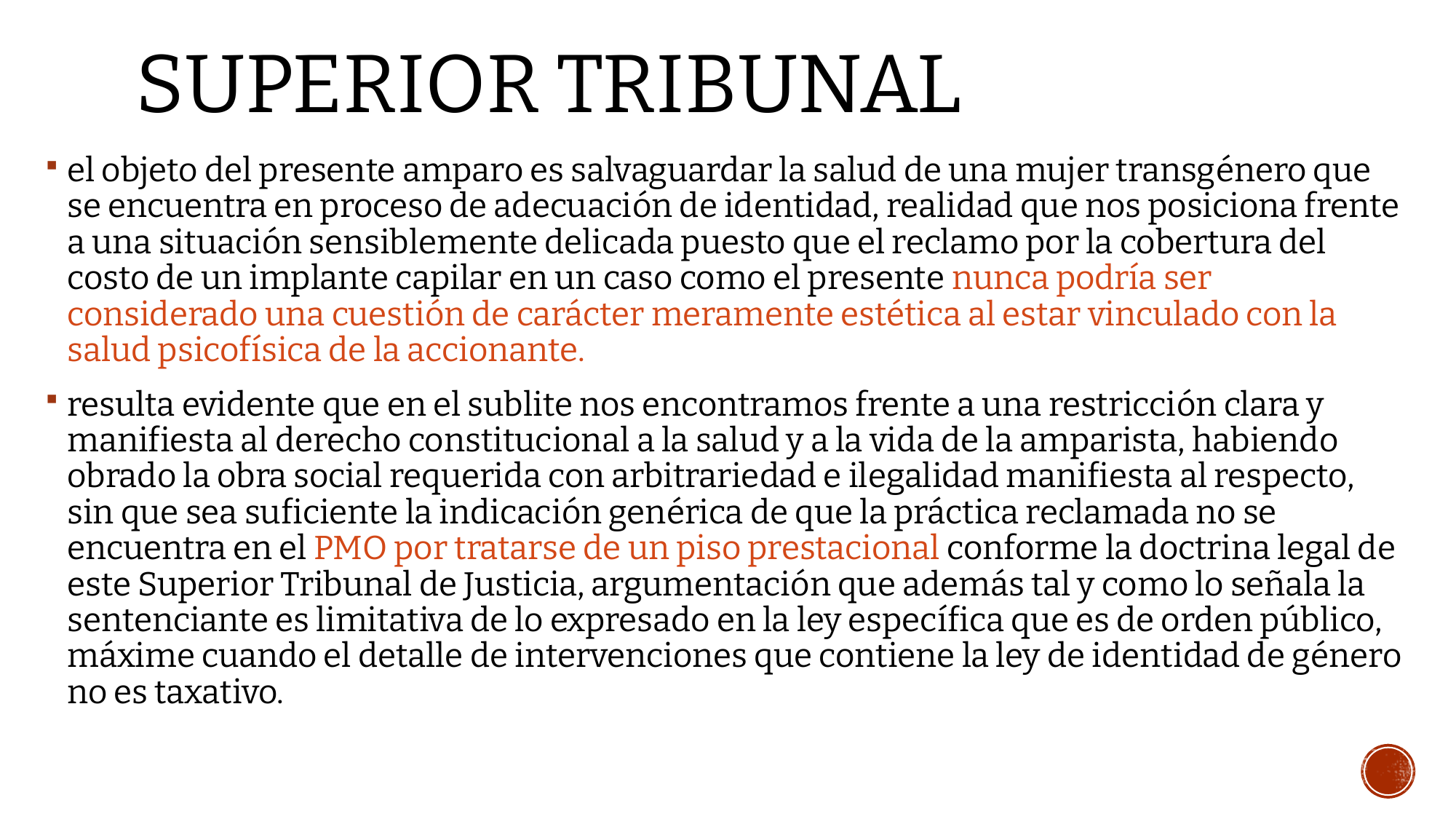

# Superior Tribunal
el objeto del presente amparo es salvaguardar la salud de una mujer transgénero que se encuentra en proceso de adecuación de identidad, realidad que nos posiciona frente a una situación sensiblemente delicada puesto que el reclamo por la cobertura del costo de un implante capilar en un caso como el presente nunca podría ser considerado una cuestión de carácter meramente estética al estar vinculado con la salud psicofísica de la accionante.
resulta evidente que en el sublite nos encontramos frente a una restricción clara y manifiesta al derecho constitucional a la salud y a la vida de la amparista, habiendo obrado la obra social requerida con arbitrariedad e ilegalidad manifiesta al respecto, sin que sea suficiente la indicación genérica de que la práctica reclamada no se encuentra en el PMO por tratarse de un piso prestacional conforme la doctrina legal de este Superior Tribunal de Justicia, argumentación que además tal y como lo señala la sentenciante es limitativa de lo expresado en la ley específica que es de orden público, máxime cuando el detalle de intervenciones que contiene la ley de identidad de género no es taxativo.